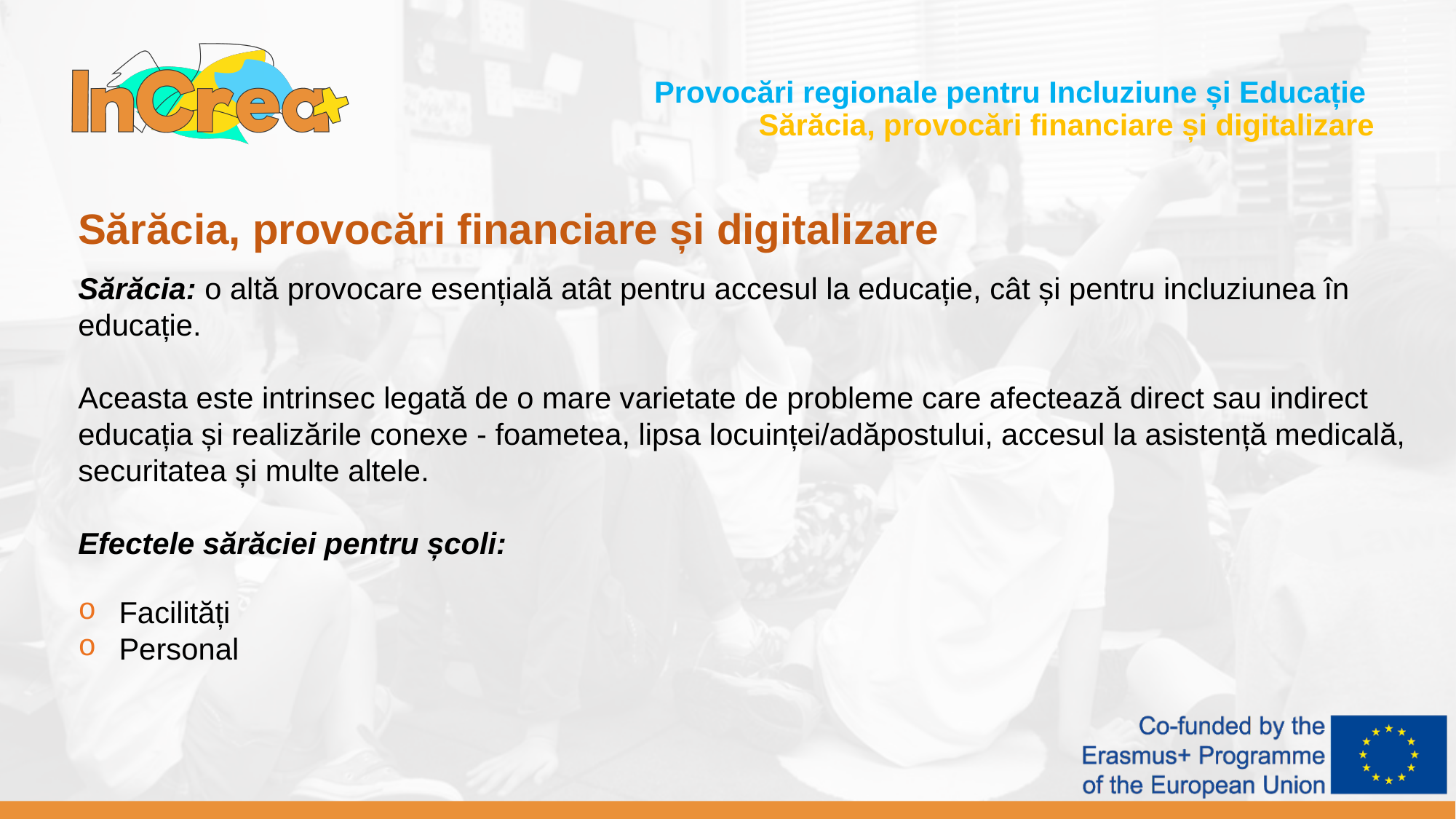

Provocări regionale pentru Incluziune și Educație
Sărăcia, provocări financiare și digitalizare
Sărăcia, provocări financiare și digitalizare

Sărăcia: o altă provocare esențială atât pentru accesul la educație, cât și pentru incluziunea în educație.

Aceasta este intrinsec legată de o mare varietate de probleme care afectează direct sau indirect educația și realizările conexe - foametea, lipsa locuinței/adăpostului, accesul la asistență medicală, securitatea și multe altele.

Efectele sărăciei pentru școli:

Facilități
Personal